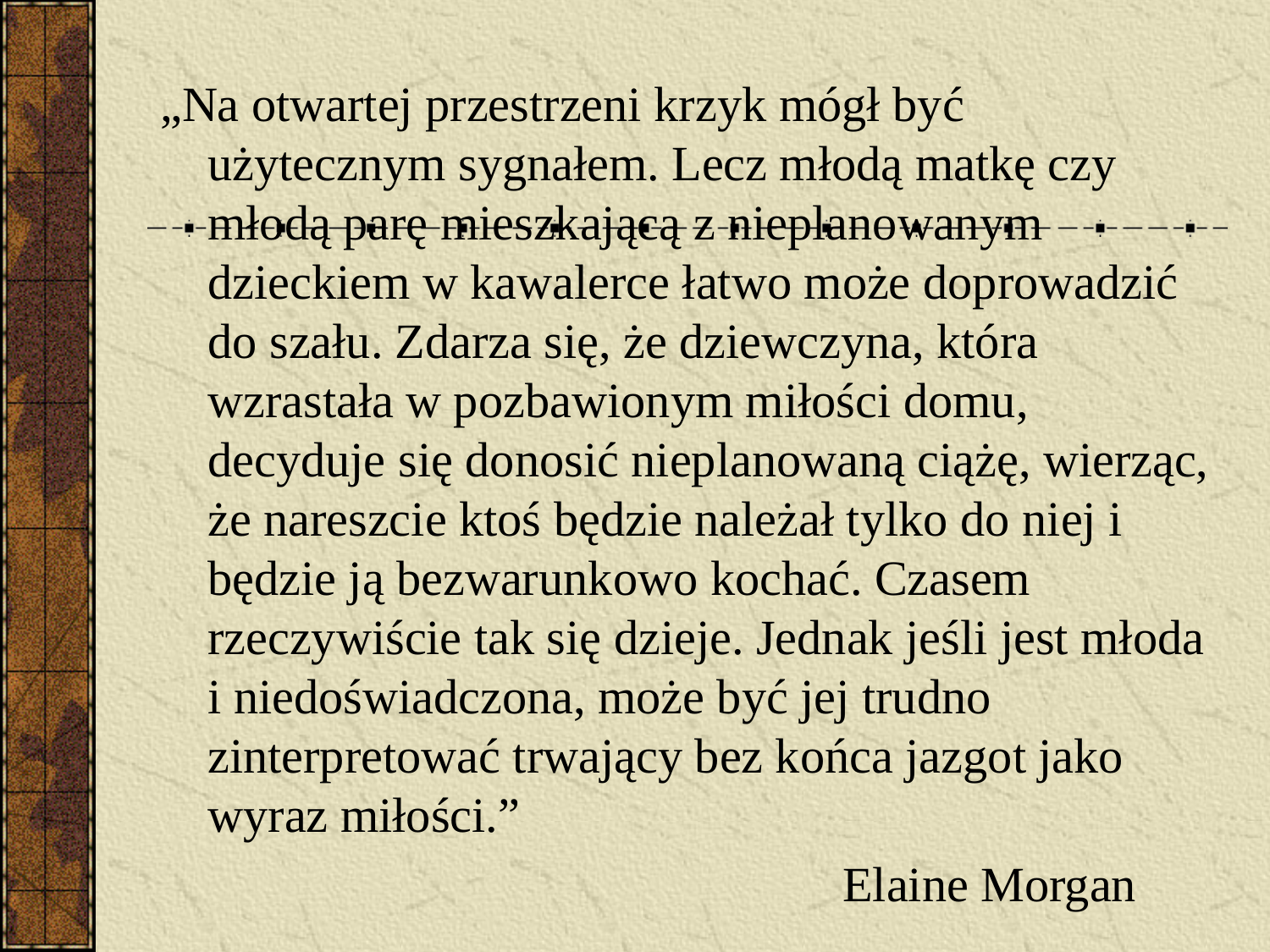

„Na otwartej przestrzeni krzyk mógł być użytecznym sygnałem. Lecz młodą matkę czy młodą parę mieszkającą z nieplanowanym dzieckiem w kawalerce łatwo może doprowadzić do szału. Zdarza się, że dziewczyna, która wzrastała w pozbawionym miłości domu, decyduje się donosić nieplanowaną ciążę, wierząc, że nareszcie ktoś będzie należał tylko do niej i będzie ją bezwarunkowo kochać. Czasem rzeczywiście tak się dzieje. Jednak jeśli jest młoda i niedoświadczona, może być jej trudno zinterpretować trwający bez końca jazgot jako wyraz miłości.”
						Elaine Morgan

#